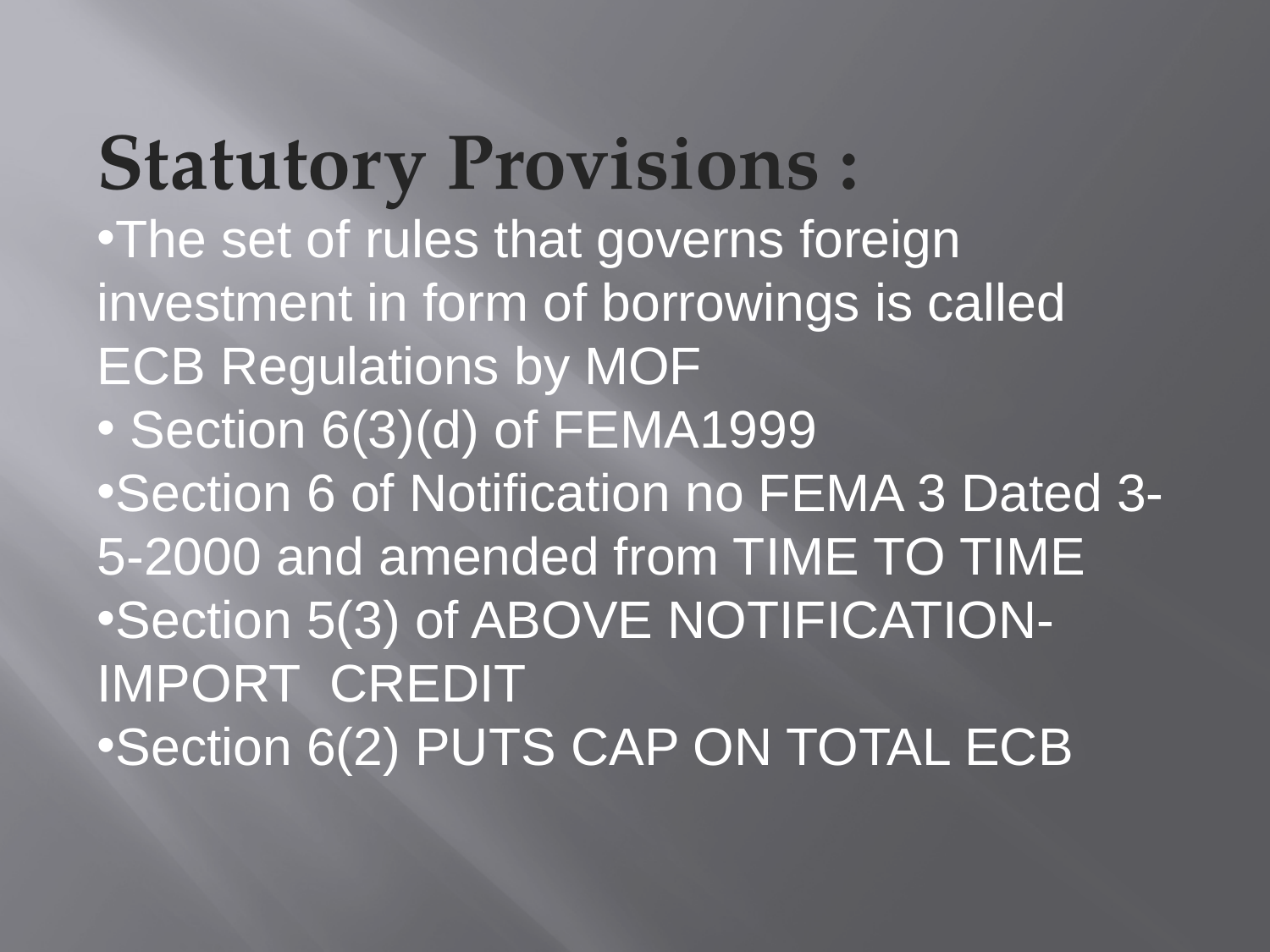

Statutory Provisions :
The set of rules that governs foreign investment in form of borrowings is called ECB Regulations by MOF
 Section 6(3)(d) of FEMA1999
Section 6 of Notification no FEMA 3 Dated 3-5-2000 and amended from TIME TO TIME
Section 5(3) of ABOVE NOTIFICATION-IMPORT  CREDIT
Section 6(2) PUTS CAP ON TOTAL ECB